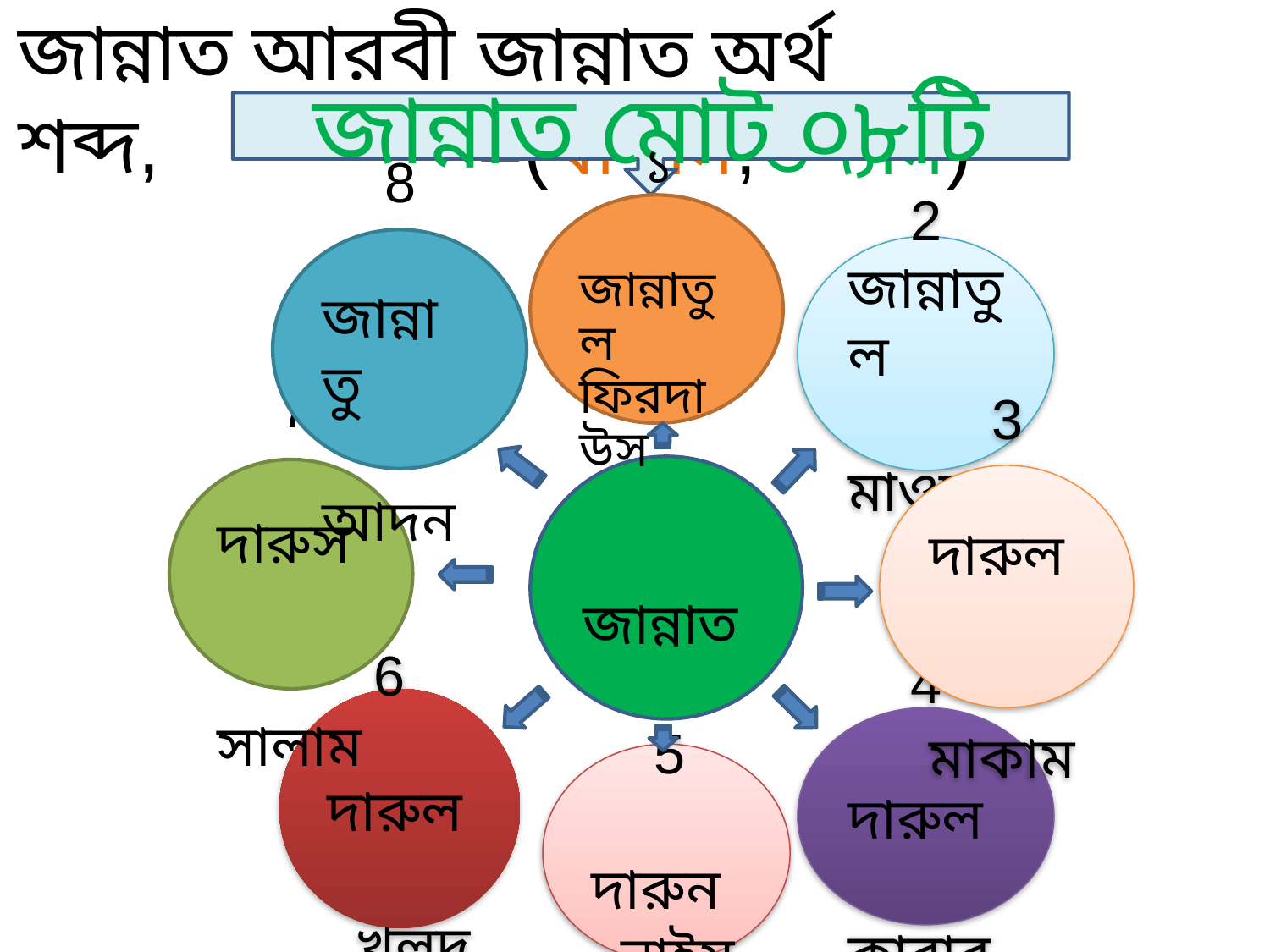

জান্নাত আরবী শব্দ,
জান্নাত অর্থ =(বাগান,উদ্যান)
জান্নাত মোট ০৮টি
     ১
 জান্নাতুল ফিরদাউস

    8
  জান্নাতু
  আদন

    2
জান্নাতুল
  মাওয়া

 জান্নাত
    7
  দারুস
  সালাম

    3
  দারুল
  মাকাম

   6
 দারুল
  খুলদ

    4
  দারুল
  কারার

    5
  দারুন
  নাইম